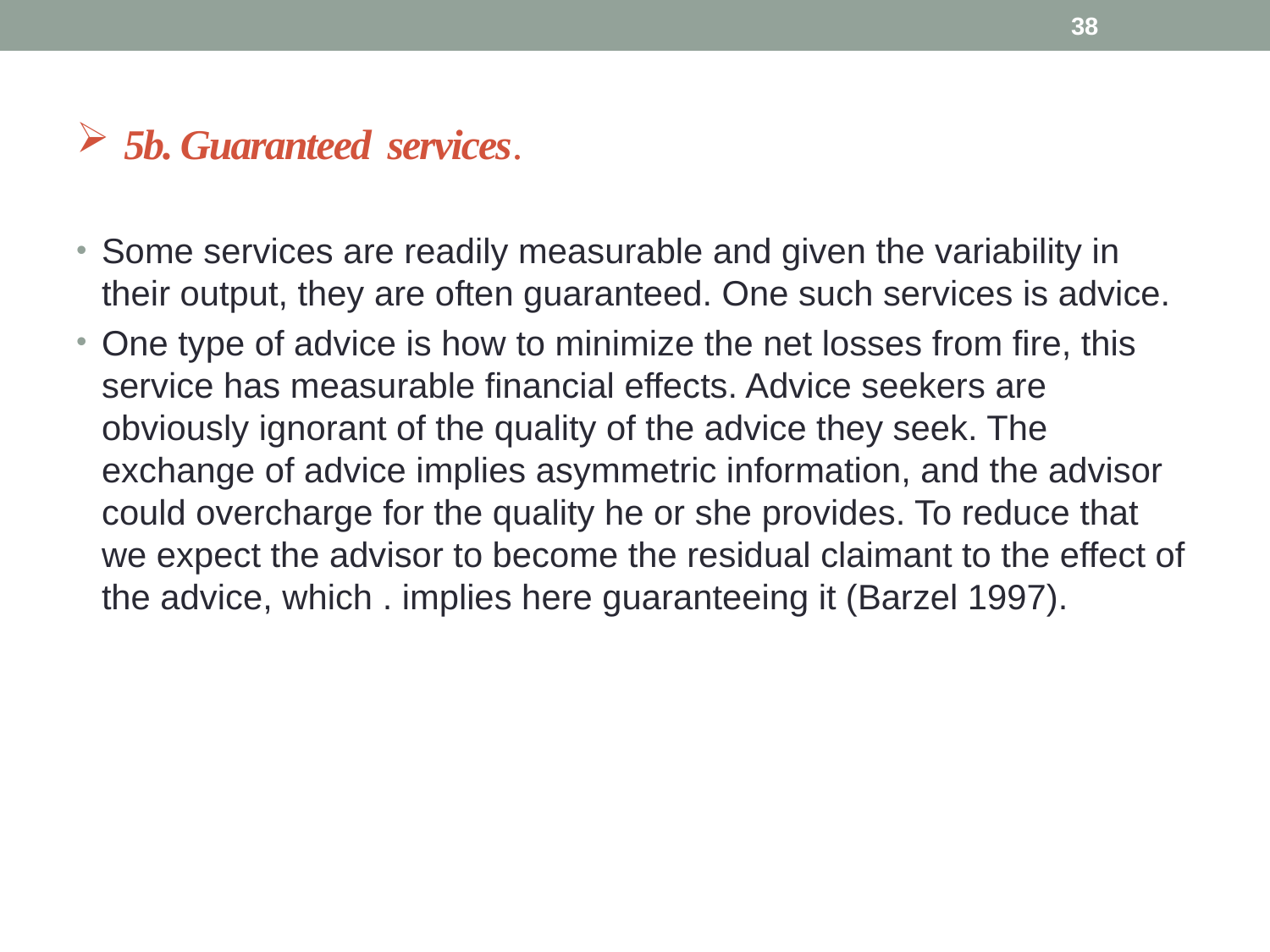

38
# 5b. Guaranteed  services.
Some services are readily measurable and given the variability in their output, they are often guaranteed. One such services is advice.
One type of advice is how to minimize the net losses from fire, this service has measurable financial effects. Advice seekers are obviously ignorant of the quality of the advice they seek. The exchange of advice implies asymmetric information, and the advisor could overcharge for the quality he or she provides. To reduce that we expect the advisor to become the residual claimant to the effect of the advice, which . implies here guaranteeing it (Barzel 1997).